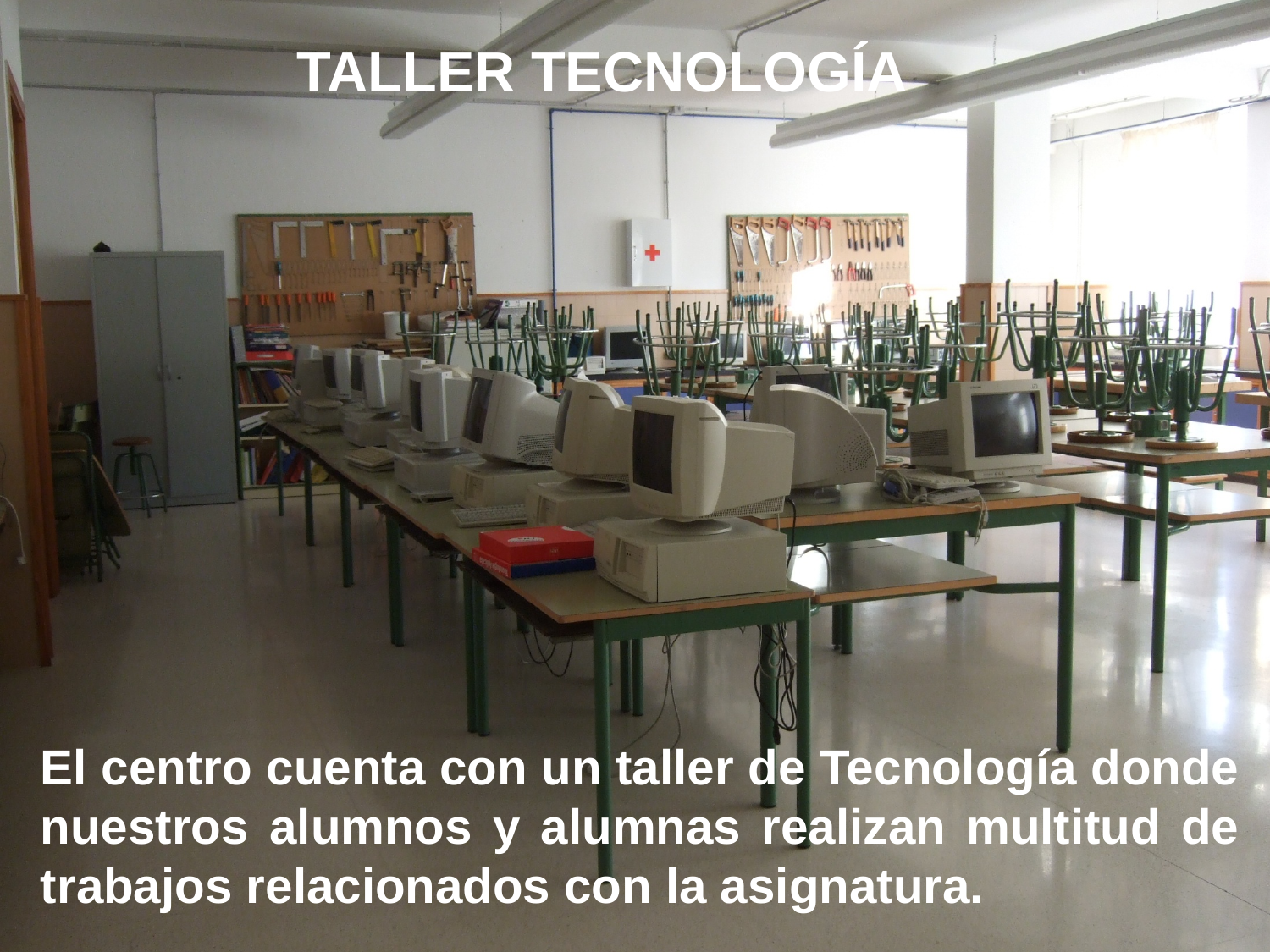

TALLER TECNOLOGÍA
El centro cuenta con un taller de Tecnología donde nuestros alumnos y alumnas realizan multitud de trabajos relacionados con la asignatura.